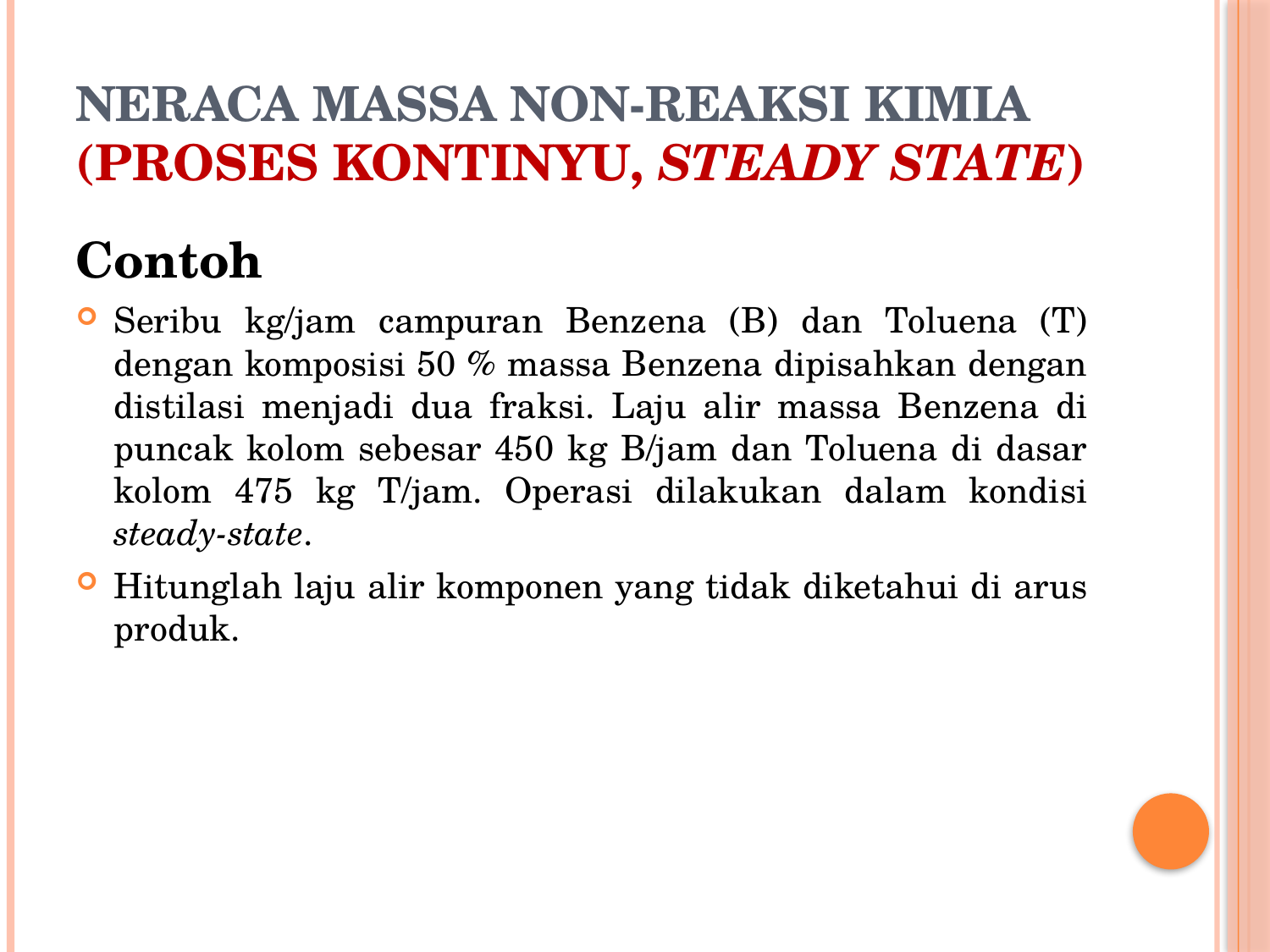

# Neraca Massa non-Reaksi Kimia (Proses Kontinyu, Steady State)
Contoh
Seribu kg/jam campuran Benzena (B) dan Toluena (T) dengan komposisi 50 % massa Benzena dipisahkan dengan distilasi menjadi dua fraksi. Laju alir massa Benzena di puncak kolom sebesar 450 kg B/jam dan Toluena di dasar kolom 475 kg T/jam. Operasi dilakukan dalam kondisi steady-state.
Hitunglah laju alir komponen yang tidak diketahui di arus produk.